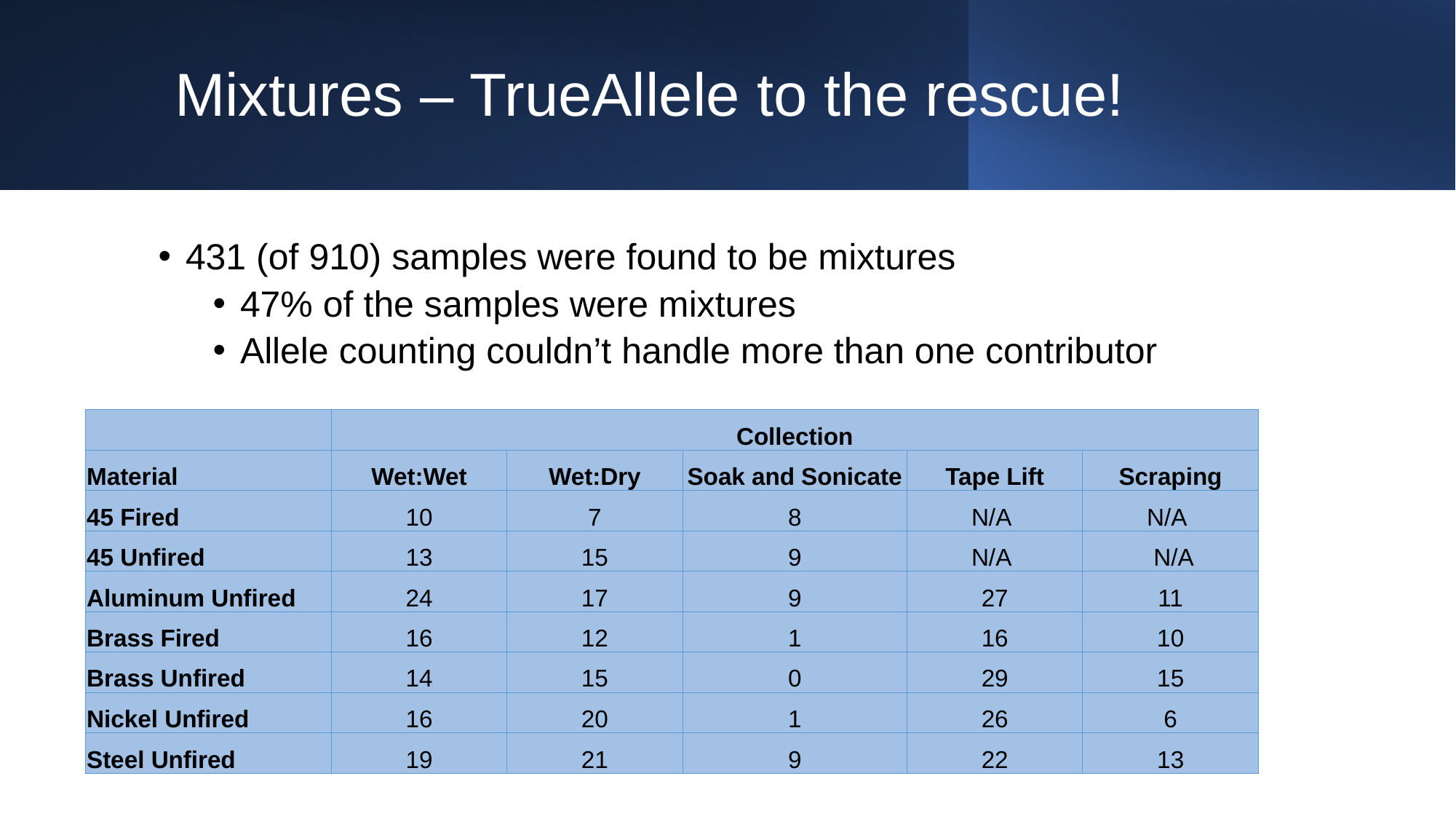

# Mixtures – TrueAllele to the rescue!
431 (of 910) samples were found to be mixtures
47% of the samples were mixtures
Allele counting couldn’t handle more than one contributor

|  | Collection |  |  |  |  |
| --- | --- | --- | --- | --- | --- |
| Material | Wet:Wet | Wet:Dry | Soak and Sonicate | Tape Lift | Scraping |
| 45 Fired | 10 | 7 | 8 | N/A | N/A |
| 45 Unfired | 13 | 15 | 9 | N/A | N/A |
| Aluminum Unfired | 24 | 17 | 9 | 27 | 11 |
| Brass Fired | 16 | 12 | 1 | 16 | 10 |
| Brass Unfired | 14 | 15 | 0 | 29 | 15 |
| Nickel Unfired | 16 | 20 | 1 | 26 | 6 |
| Steel Unfired | 19 | 21 | 9 | 22 | 13 |